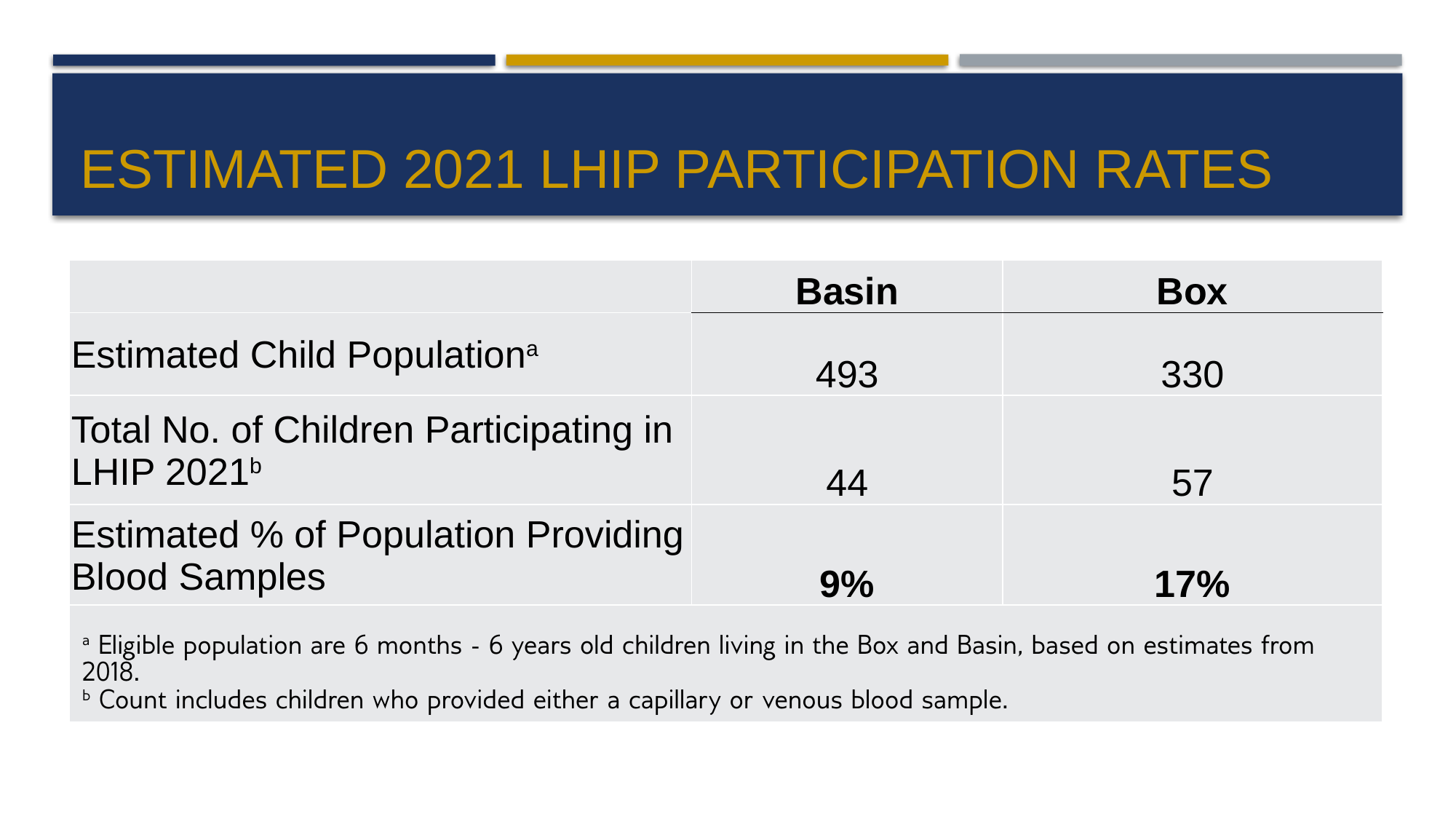

# Estimated 2021 LHIP Participation Rates
|  | Basin | Box |
| --- | --- | --- |
| Estimated Child Populationa | 493 | 330 |
| Total No. of Children Participating in LHIP 2021b | 44 | 57 |
| Estimated % of Population Providing Blood Samples | 9% | 17% |
| a Eligible population are 6 months - 6 years old children living in the Box and Basin, based on estimates from 2018. b Count includes children who provided either a capillary or venous blood sample. |  |  |